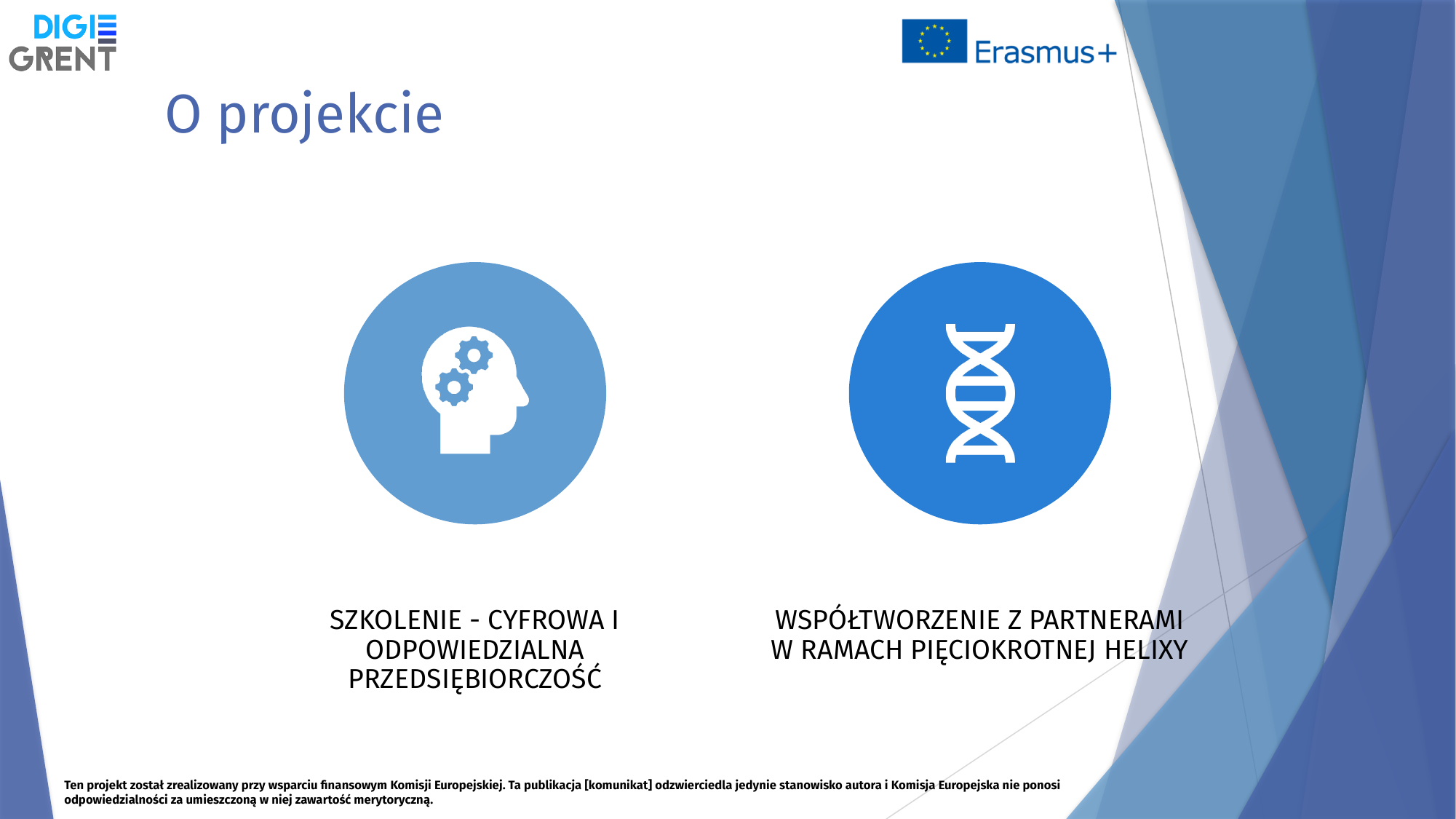

# O projekcie
Szkolenie - Cyfrowa i odpowiedzialna przedsiębiorczość
Współtworzenie z partnerami w ramach pięciokrotnej helixy